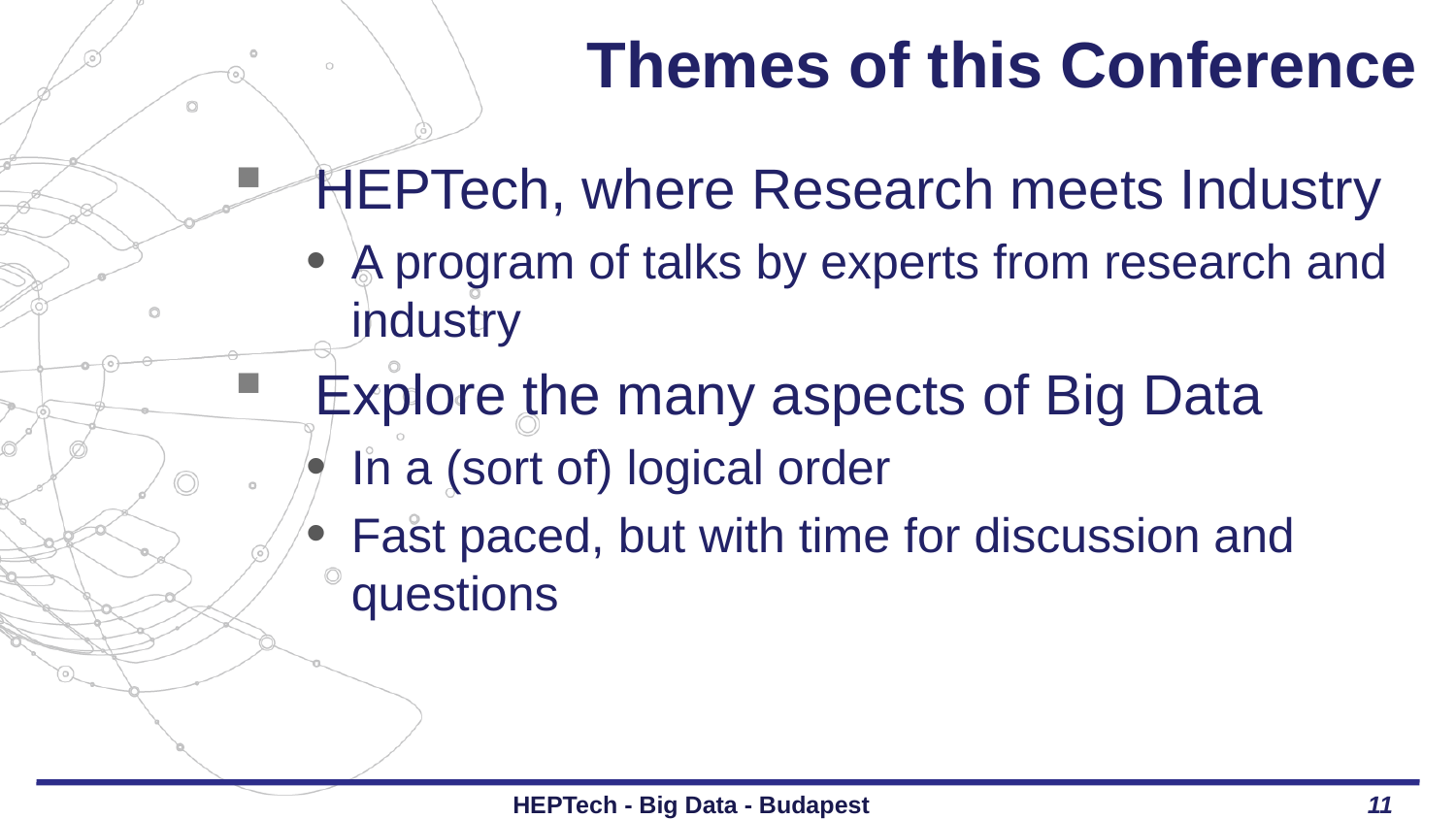

# Themes of this Conference
HEPTech, where Research meets Industry
A program of talks by experts from research and industry
Explore the many aspects of Big Data
In a (sort of) logical order
Fast paced, but with time for discussion and questions

HEPTech - Big Data - Budapest
11